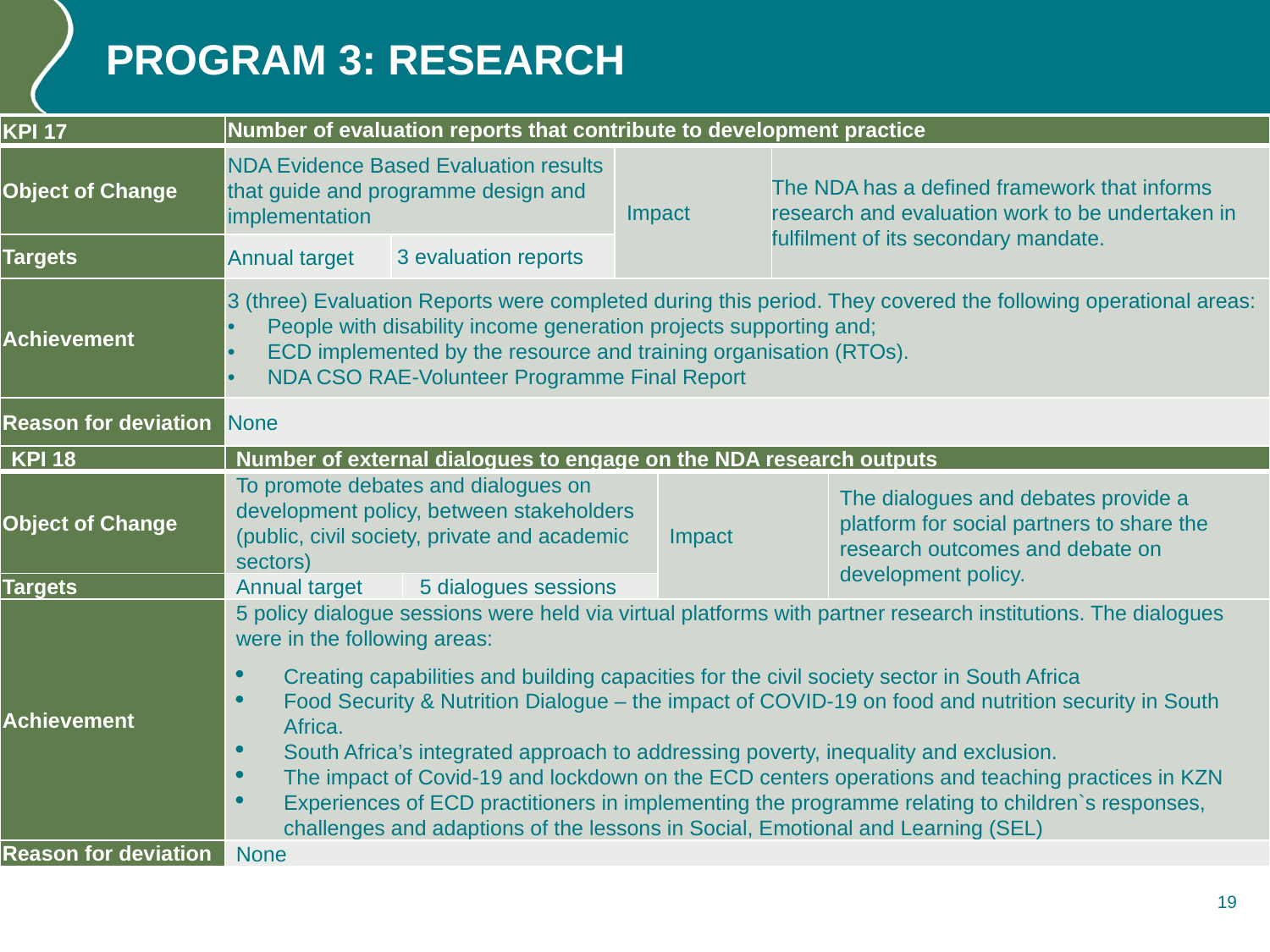

# Program 3: RESEARCH
| KPI 17 | Number of evaluation reports that contribute to development practice |  |  |  |
| --- | --- | --- | --- | --- |
| Object of Change | NDA Evidence Based Evaluation results that guide and programme design and implementation |  | Impact | The NDA has a defined framework that informs research and evaluation work to be undertaken in fulfilment of its secondary mandate. |
| Targets | Annual target | 3 evaluation reports |  |  |
| Achievement | 3 (three) Evaluation Reports were completed during this period. They covered the following operational areas: People with disability income generation projects supporting and; ECD implemented by the resource and training organisation (RTOs). NDA CSO RAE-Volunteer Programme Final Report |  |  |  |
| Reason for deviation | None |  |  |  |
| KPI 18 | Number of external dialogues to engage on the NDA research outputs |  |  |  |
| --- | --- | --- | --- | --- |
| Object of Change | To promote debates and dialogues on development policy, between stakeholders (public, civil society, private and academic sectors) |  | Impact | The dialogues and debates provide a platform for social partners to share the research outcomes and debate on development policy. |
| Targets | Annual target | 5 dialogues sessions |  |  |
| Achievement | 5 policy dialogue sessions were held via virtual platforms with partner research institutions. The dialogues were in the following areas: Creating capabilities and building capacities for the civil society sector in South Africa Food Security & Nutrition Dialogue – the impact of COVID-19 on food and nutrition security in South Africa. South Africa’s integrated approach to addressing poverty, inequality and exclusion. The impact of Covid-19 and lockdown on the ECD centers operations and teaching practices in KZN Experiences of ECD practitioners in implementing the programme relating to children`s responses, challenges and adaptions of the lessons in Social, Emotional and Learning (SEL) |  |  |  |
| Reason for deviation | None |  |  |  |
19